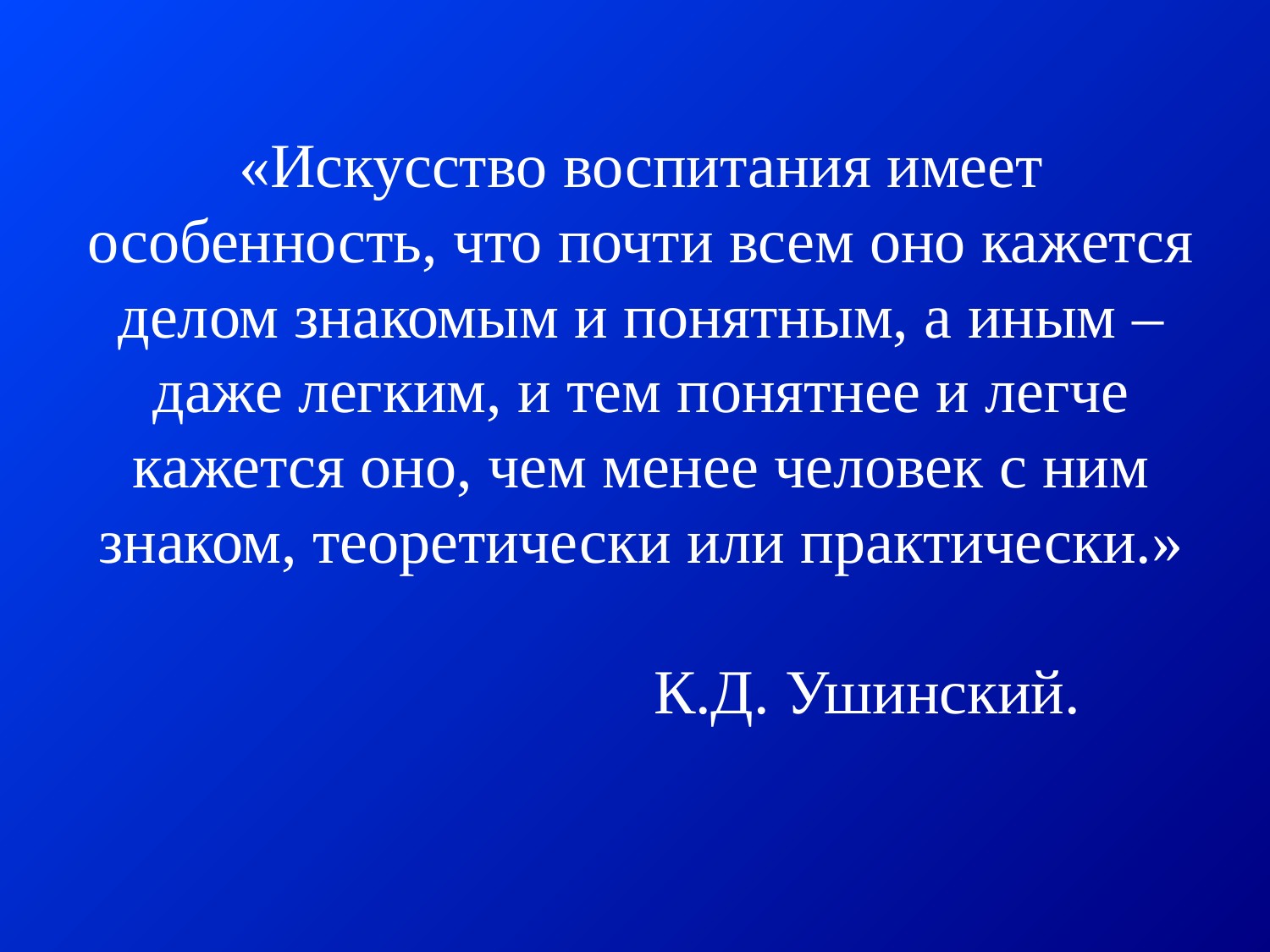

# «Искусство воспитания имеет особенность, что почти всем оно кажется делом знакомым и понятным, а иным – даже легким, и тем понятнее и легче кажется оно, чем менее человек с ним знаком, теоретически или практически.» К.Д. Ушинский.